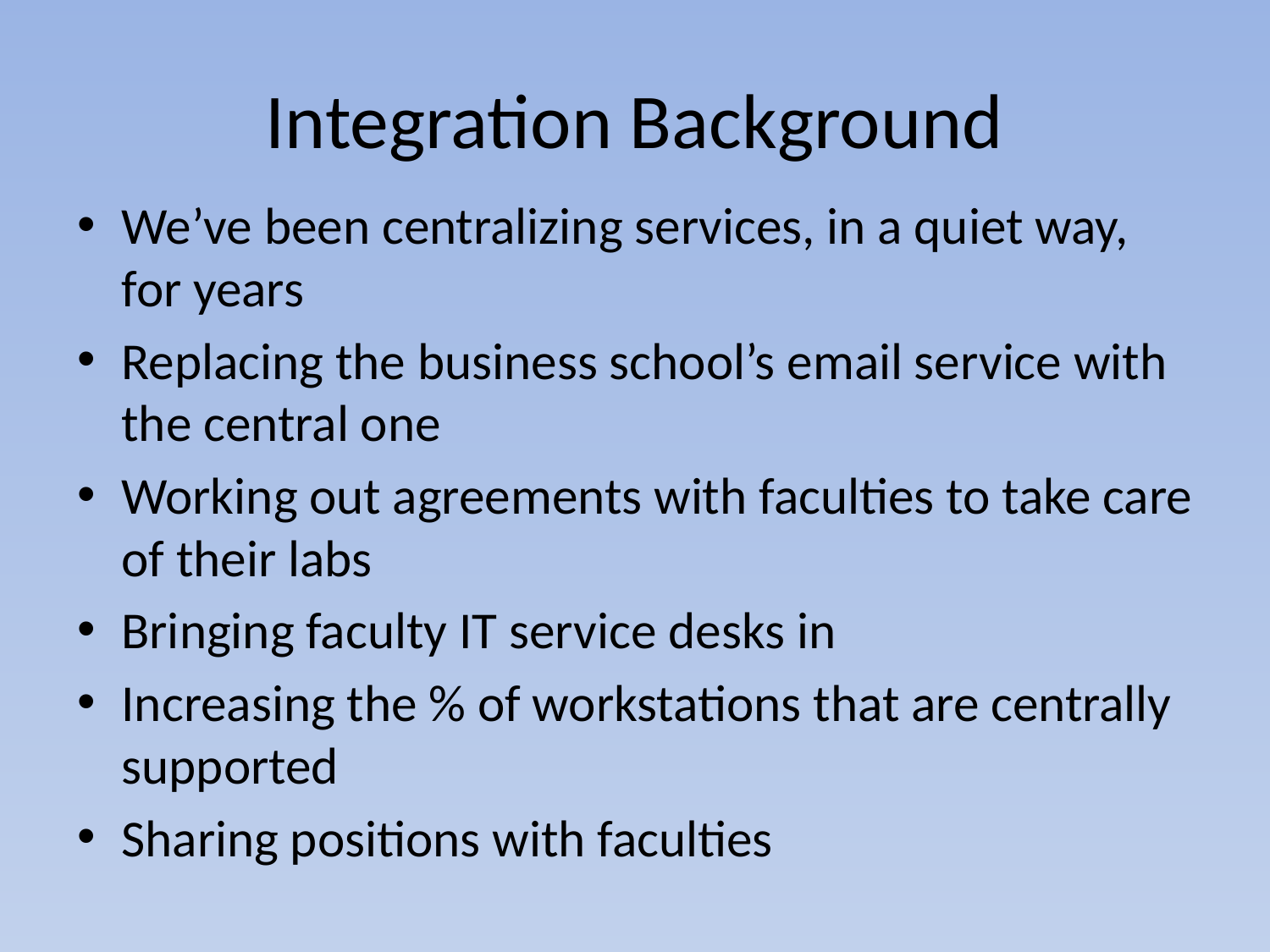

# Integration Background
We’ve been centralizing services, in a quiet way, for years
Replacing the business school’s email service with the central one
Working out agreements with faculties to take care of their labs
Bringing faculty IT service desks in
Increasing the % of workstations that are centrally supported
Sharing positions with faculties